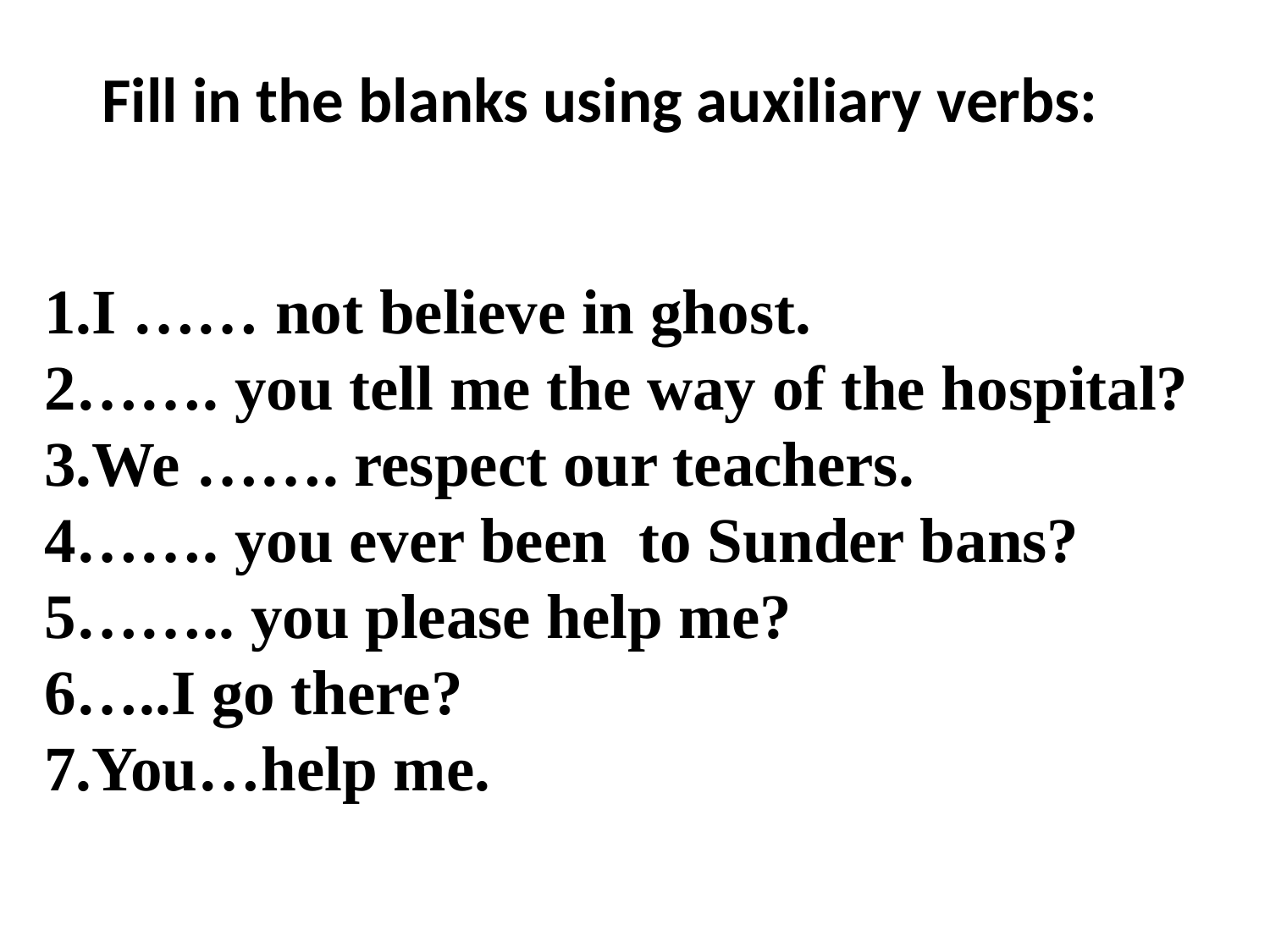

Fill in the blanks using auxiliary verbs:
1.I …… not believe in ghost.
2……. you tell me the way of the hospital?
3.We ……. respect our teachers.
4……. you ever been  to Sunder bans?
5…….. you please help me?
6…..I go there?
7.You…help me.